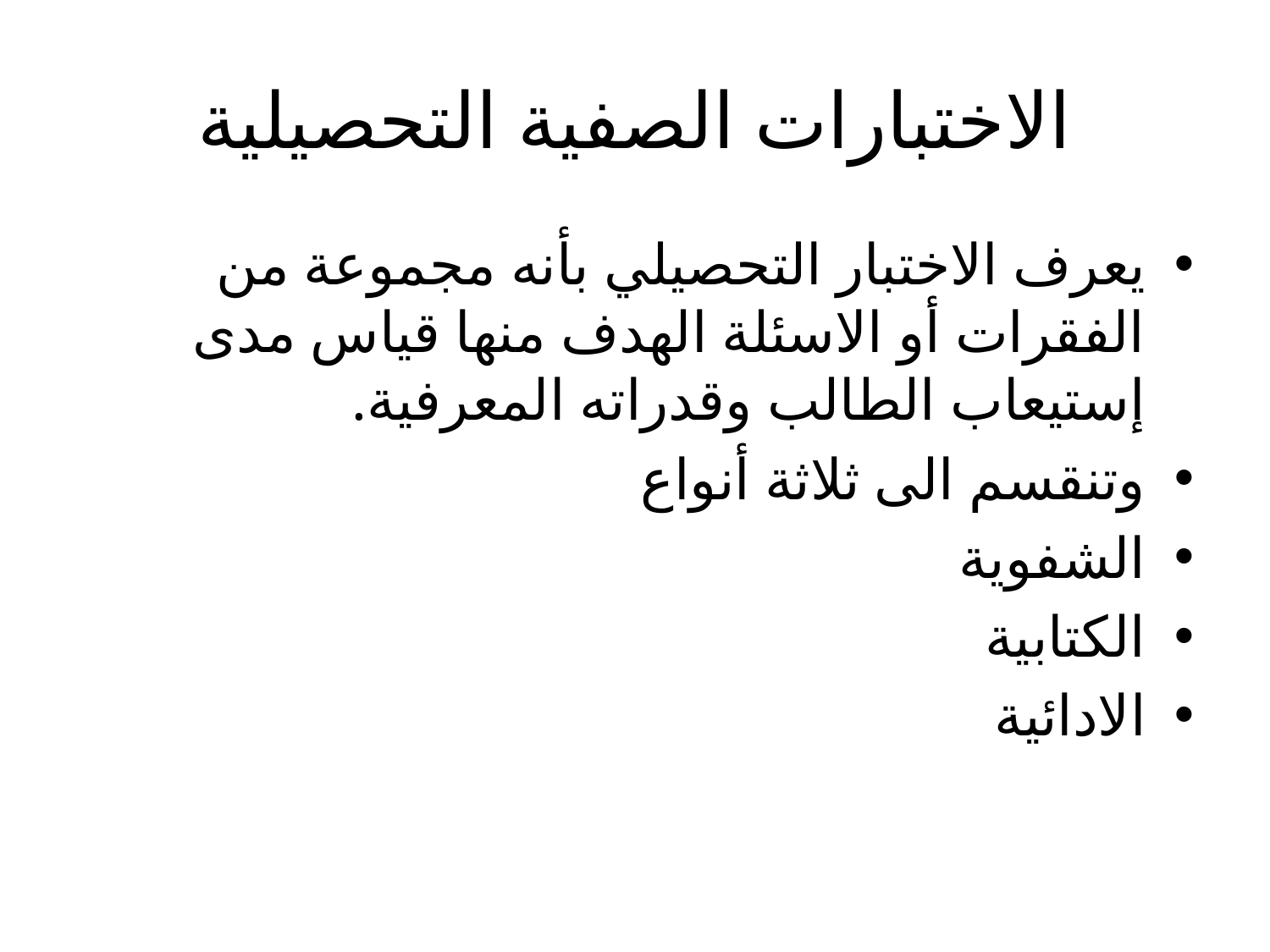

# الاختبارات الصفية التحصيلية
يعرف الاختبار التحصيلي بأنه مجموعة من الفقرات أو الاسئلة الهدف منها قياس مدى إستيعاب الطالب وقدراته المعرفية.
وتنقسم الى ثلاثة أنواع
الشفوية
الكتابية
الادائية